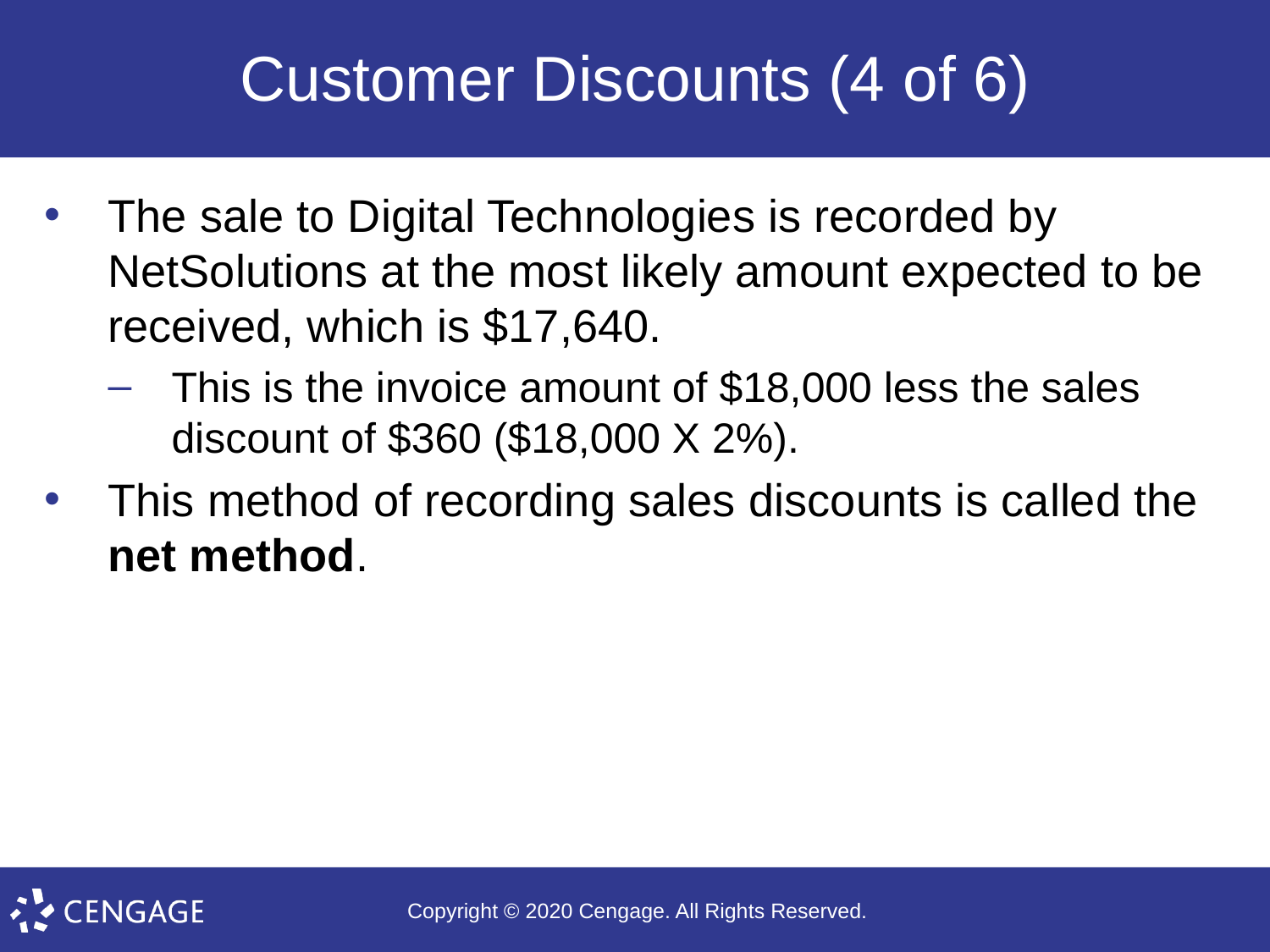

# Customer Discounts (4 of 6)
The sale to Digital Technologies is recorded by NetSolutions at the most likely amount expected to be received, which is $17,640.
This is the invoice amount of $18,000 less the sales discount of $360 ($18,000 X 2%).
This method of recording sales discounts is called the net method.